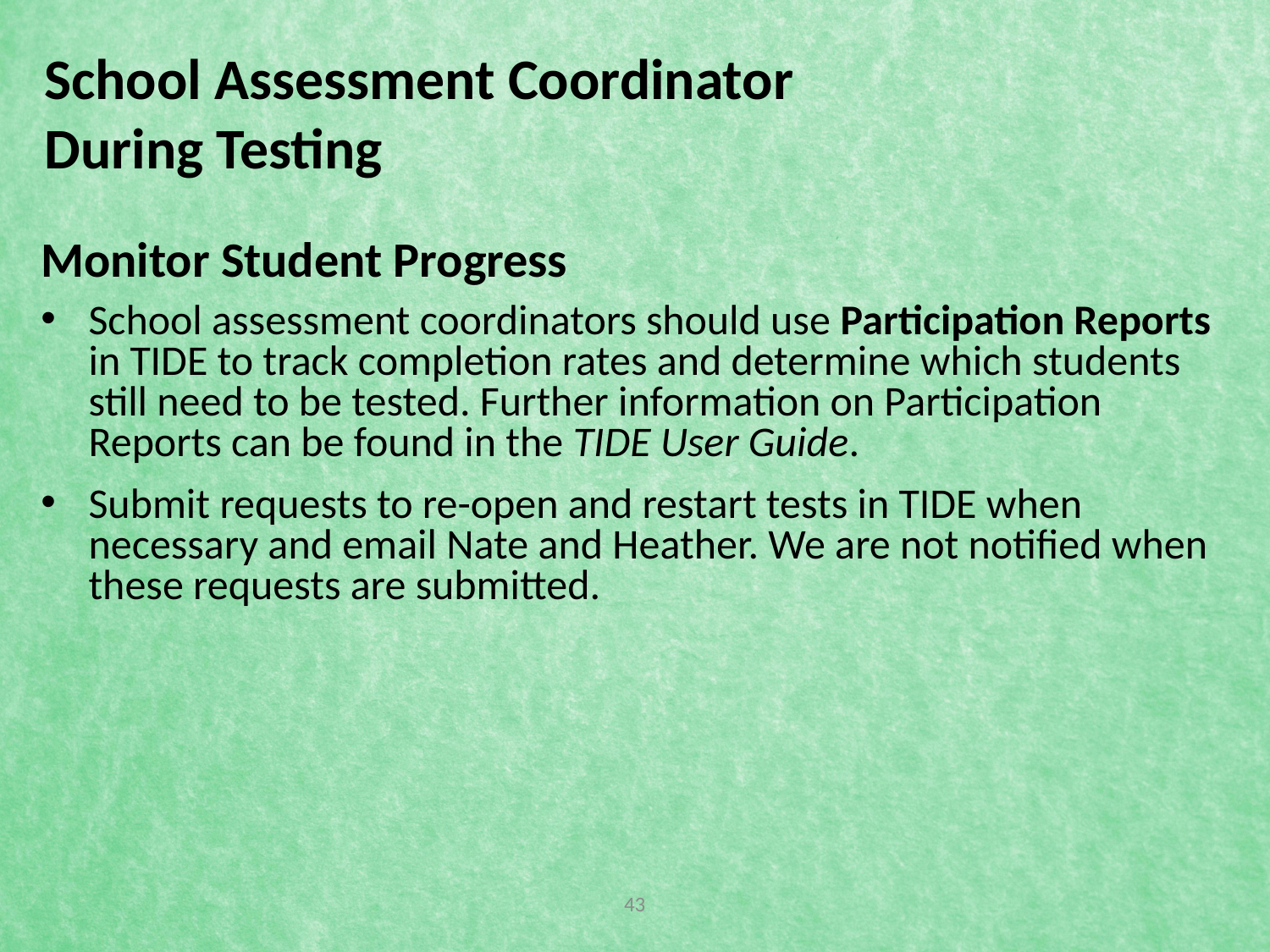

# School Assessment Coordinator During Testing
Monitor Student Progress
School assessment coordinators should use Participation Reports in TIDE to track completion rates and determine which students still need to be tested. Further information on Participation Reports can be found in the TIDE User Guide.
Submit requests to re-open and restart tests in TIDE when necessary and email Nate and Heather. We are not notified when these requests are submitted.

43